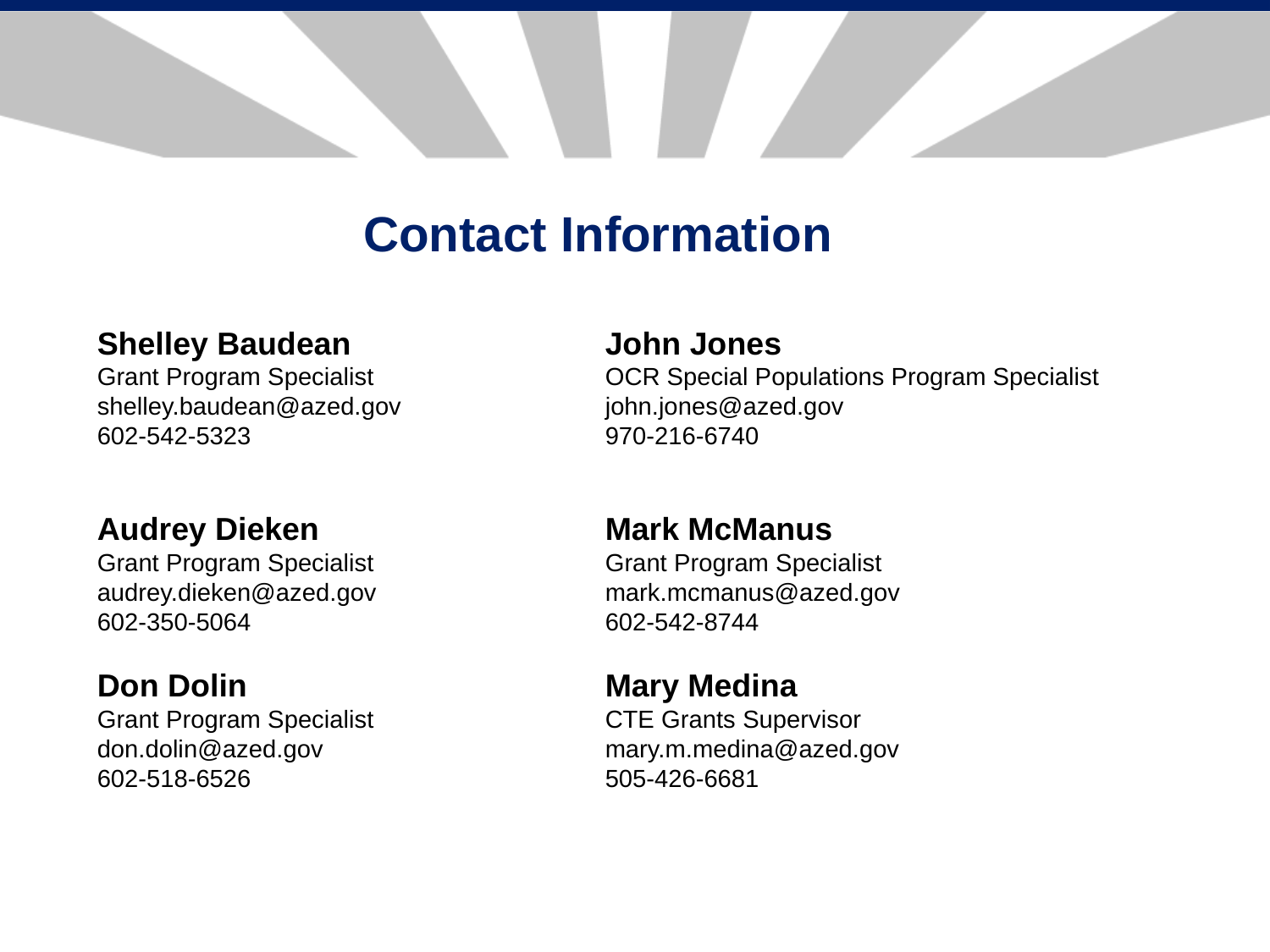

Contact Information
Shelley Baudean		John Jones
Grant Program Specialist		OCR Special Populations Program Specialist
shelley.baudean@azed.gov		john.jones@azed.gov
602-542-5323			970-216-6740

Audrey Dieken			Mark McManus
Grant Program Specialist		Grant Program Specialist
audrey.dieken@azed.gov		mark.mcmanus@azed.gov
602-350-5064			602-542-8744

Don Dolin			Mary Medina
Grant Program Specialist		CTE Grants Supervisor
don.dolin@azed.gov			mary.m.medina@azed.gov
602-518-6526			505-426-6681